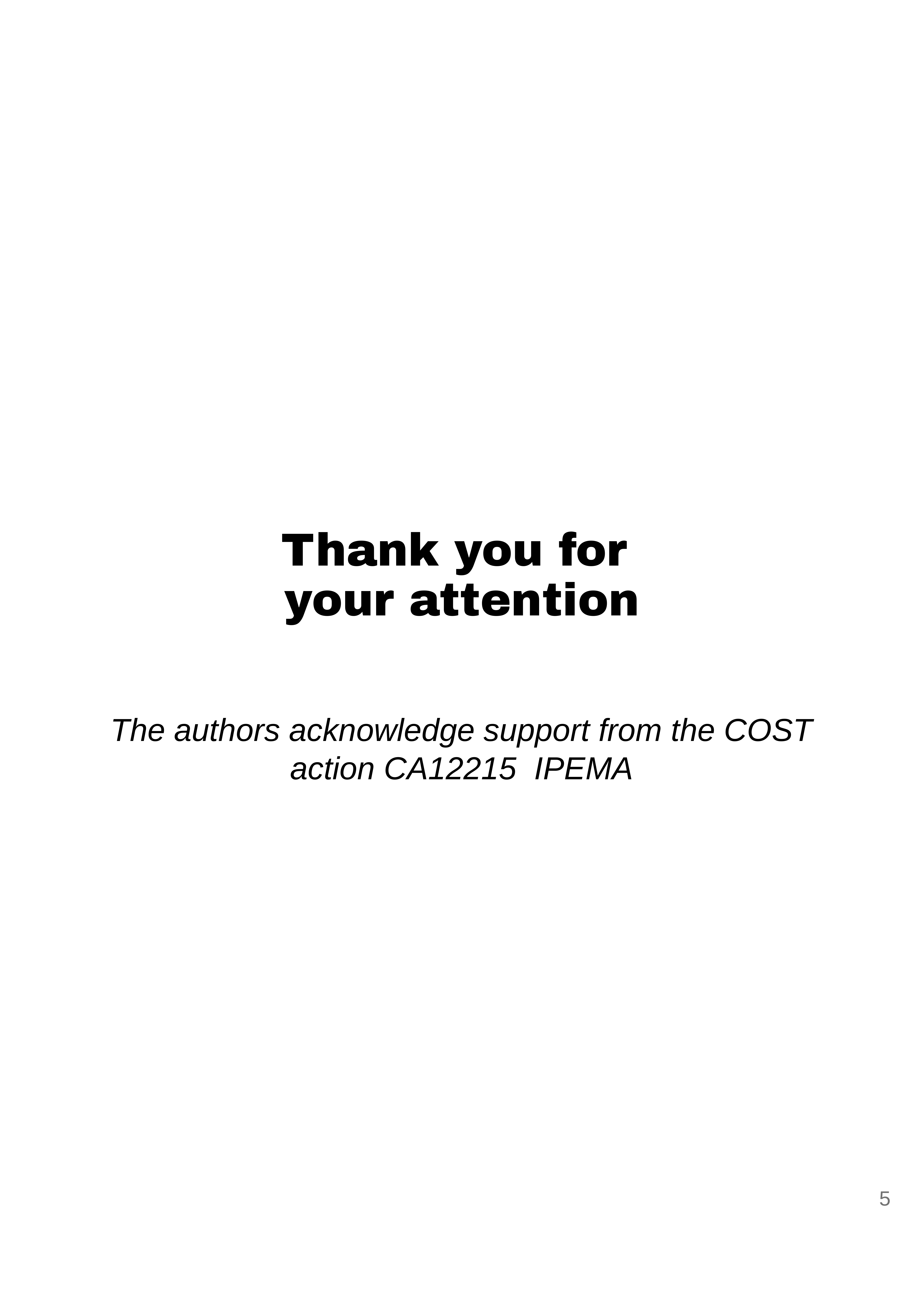

Thank you for
your attention
The authors acknowledge support from the COST action CA12215  IPEMA